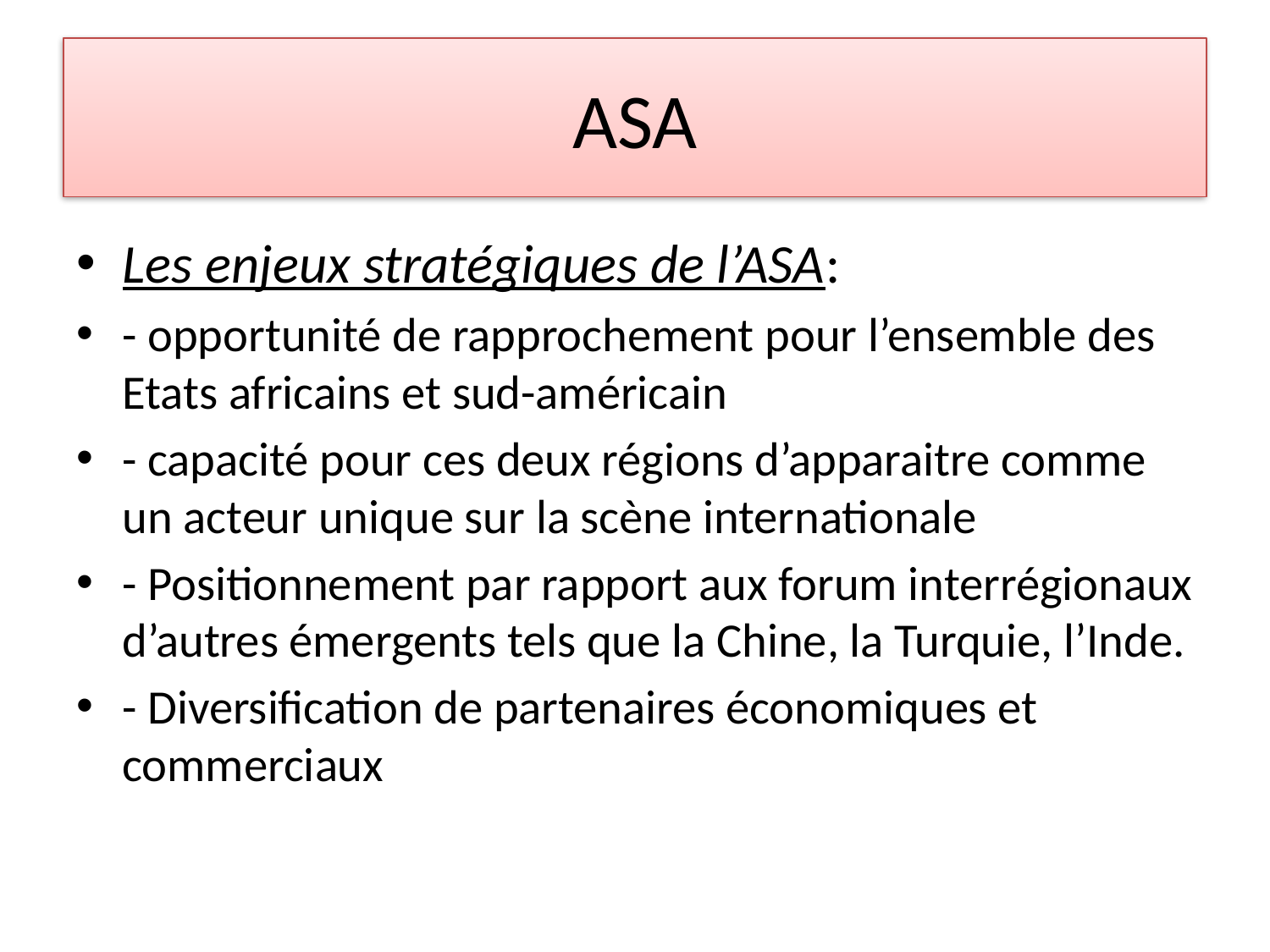

# ASA
Les enjeux stratégiques de l’ASA:
- opportunité de rapprochement pour l’ensemble des Etats africains et sud-américain
- capacité pour ces deux régions d’apparaitre comme un acteur unique sur la scène internationale
- Positionnement par rapport aux forum interrégionaux d’autres émergents tels que la Chine, la Turquie, l’Inde.
- Diversification de partenaires économiques et  commerciaux